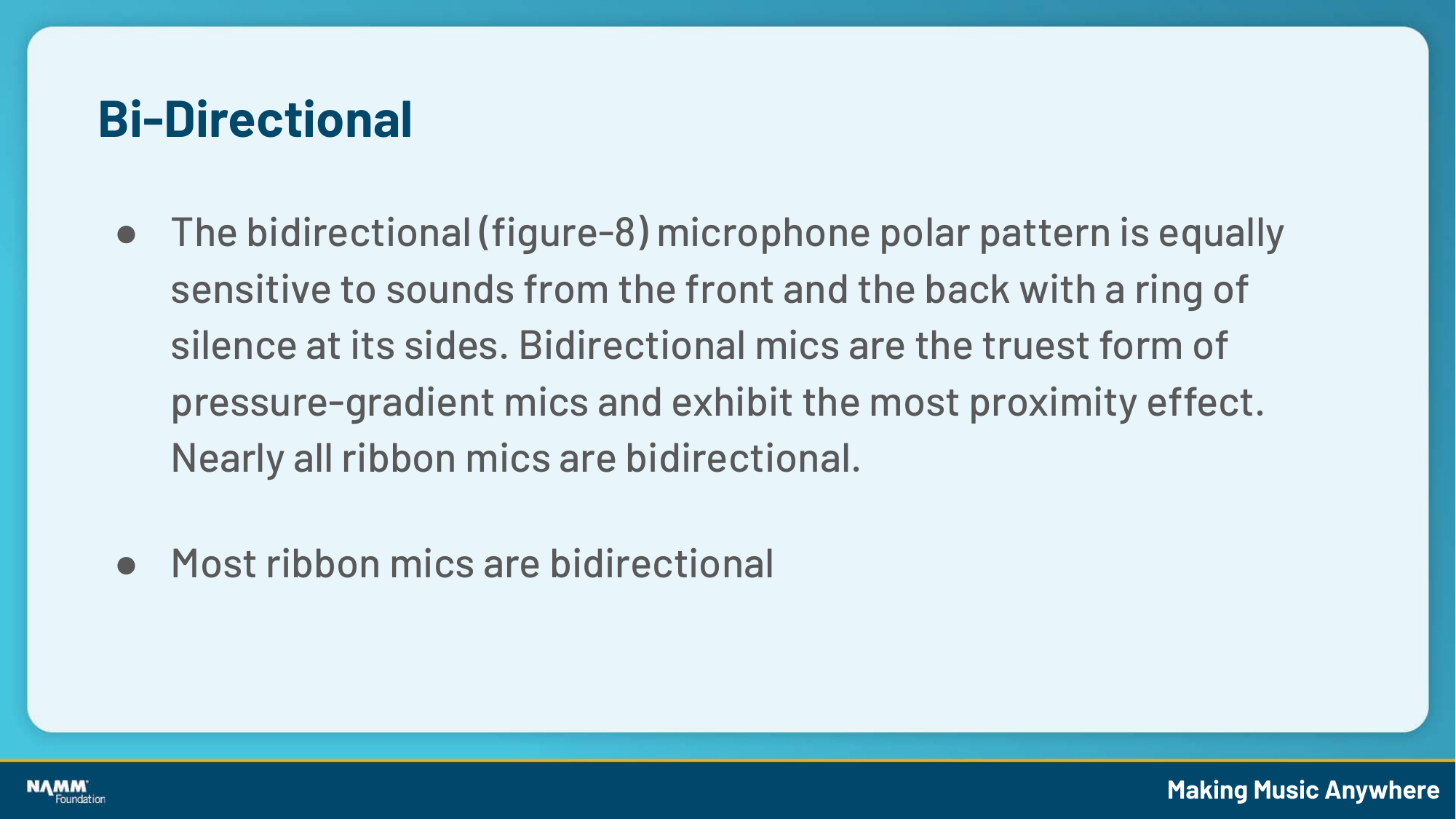

# Bi-Directional
The bidirectional (figure-8) microphone polar pattern is equally sensitive to sounds from the front and the back with a ring of silence at its sides. Bidirectional mics are the truest form of pressure-gradient mics and exhibit the most proximity effect. Nearly all ribbon mics are bidirectional.
Most ribbon mics are bidirectional